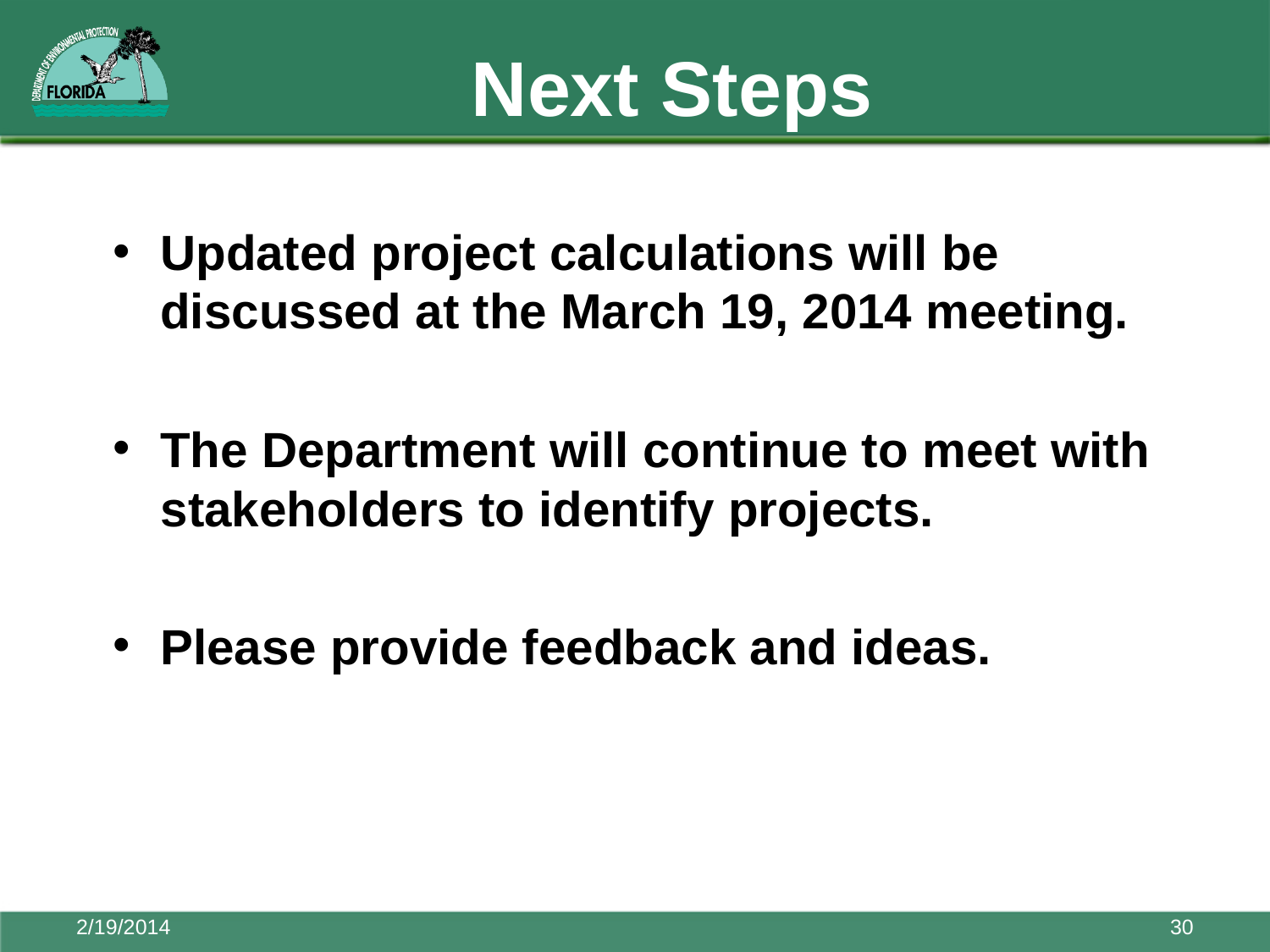

# Next Steps
Updated project calculations will be discussed at the March 19, 2014 meeting.

The Department will continue to meet with stakeholders to identify projects.

Please provide feedback and ideas.

2/19/2014
30